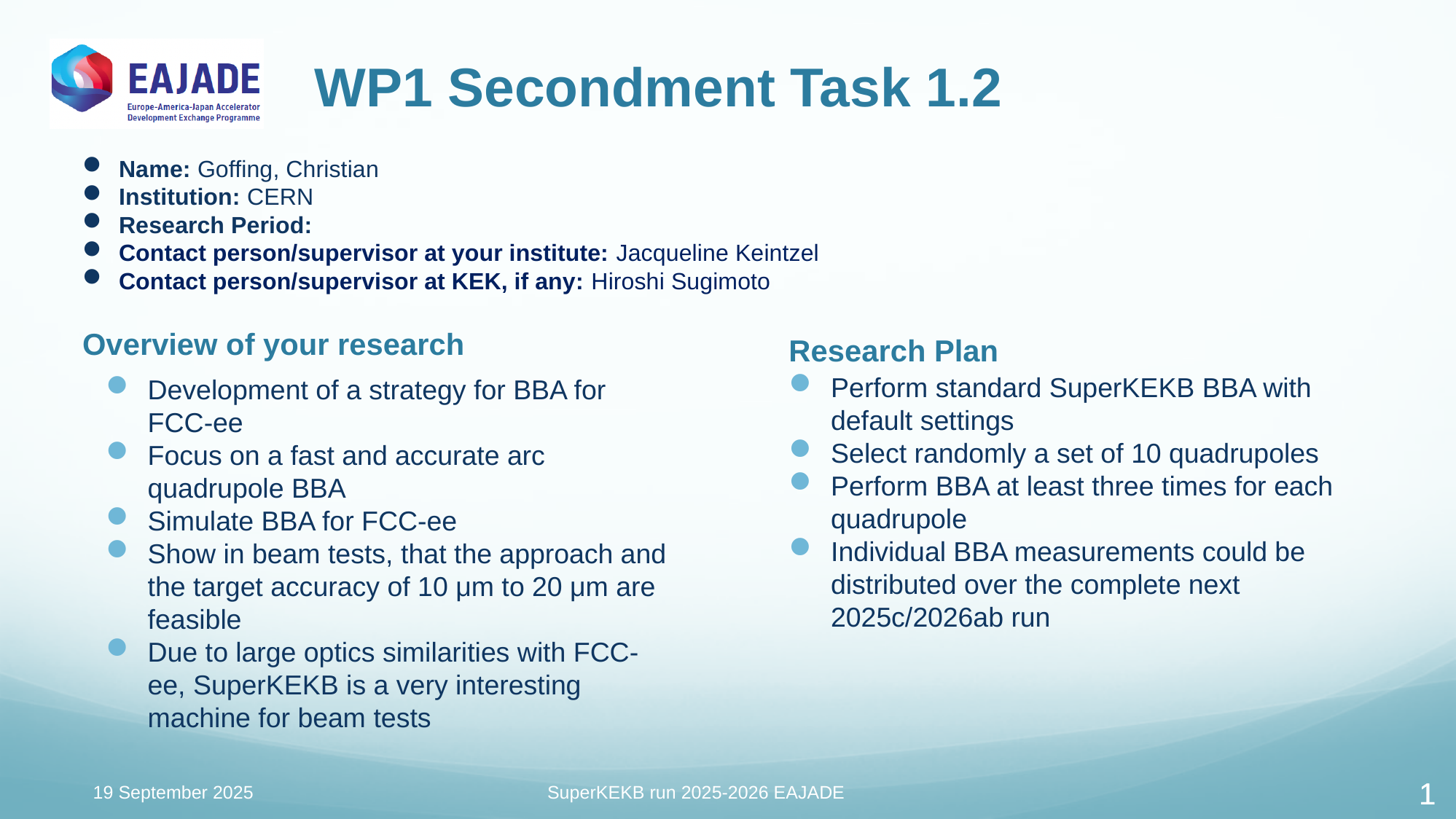

WP1 Secondment Task 1.2
Name: Goffing, Christian
Institution: CERN
Research Period:
Contact person/supervisor at your institute: Jacqueline Keintzel
Contact person/supervisor at KEK, if any: Hiroshi Sugimoto

Overview of your research
Research Plan
Perform standard SuperKEKB BBA with default settings
Select randomly a set of 10 quadrupoles
Perform BBA at least three times for each quadrupole
Individual BBA measurements could be distributed over the complete next 2025c/2026ab run

Development of a strategy for BBA for FCC-ee
Focus on a fast and accurate arc quadrupole BBA
Simulate BBA for FCC-ee
Show in beam tests, that the approach and the target accuracy of 10 μm to 20 μm are feasible
Due to large optics similarities with FCC-ee, SuperKEKB is a very interesting machine for beam tests
19 September 2025
SuperKEKB run 2025-2026 EAJADE
1
1